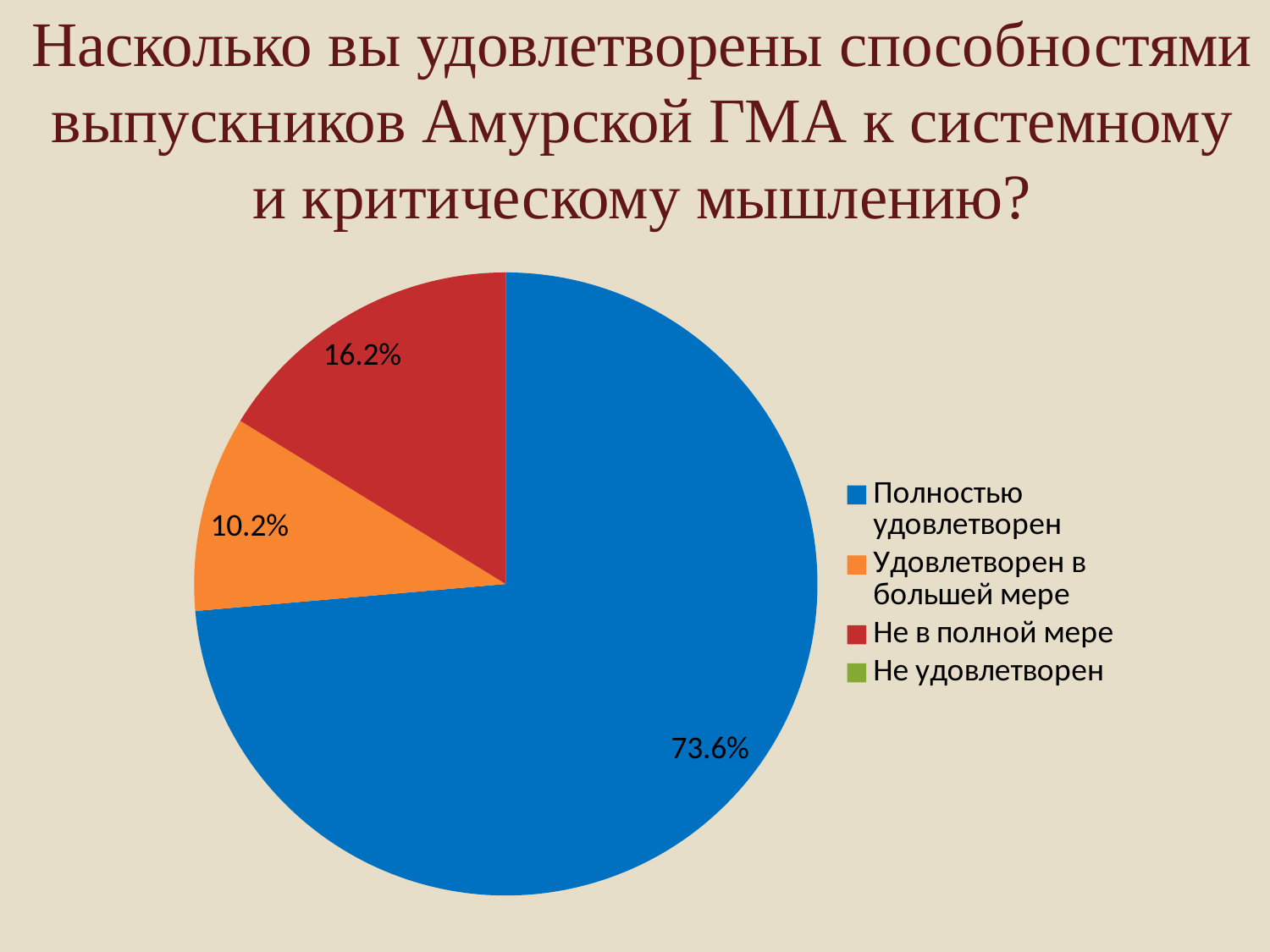

# Насколько вы удовлетворены способностями выпускников Амурской ГМА к системному и критическому мышлению?

### Chart

| Category | Продажи |
|---|---|
| Полностью удовлетворен | 86.2 |
| Удовлетворен в большей мере | 11.9 |
| Не в полной мере | 19.0 |
| Не удовлетворен | 0.0 |